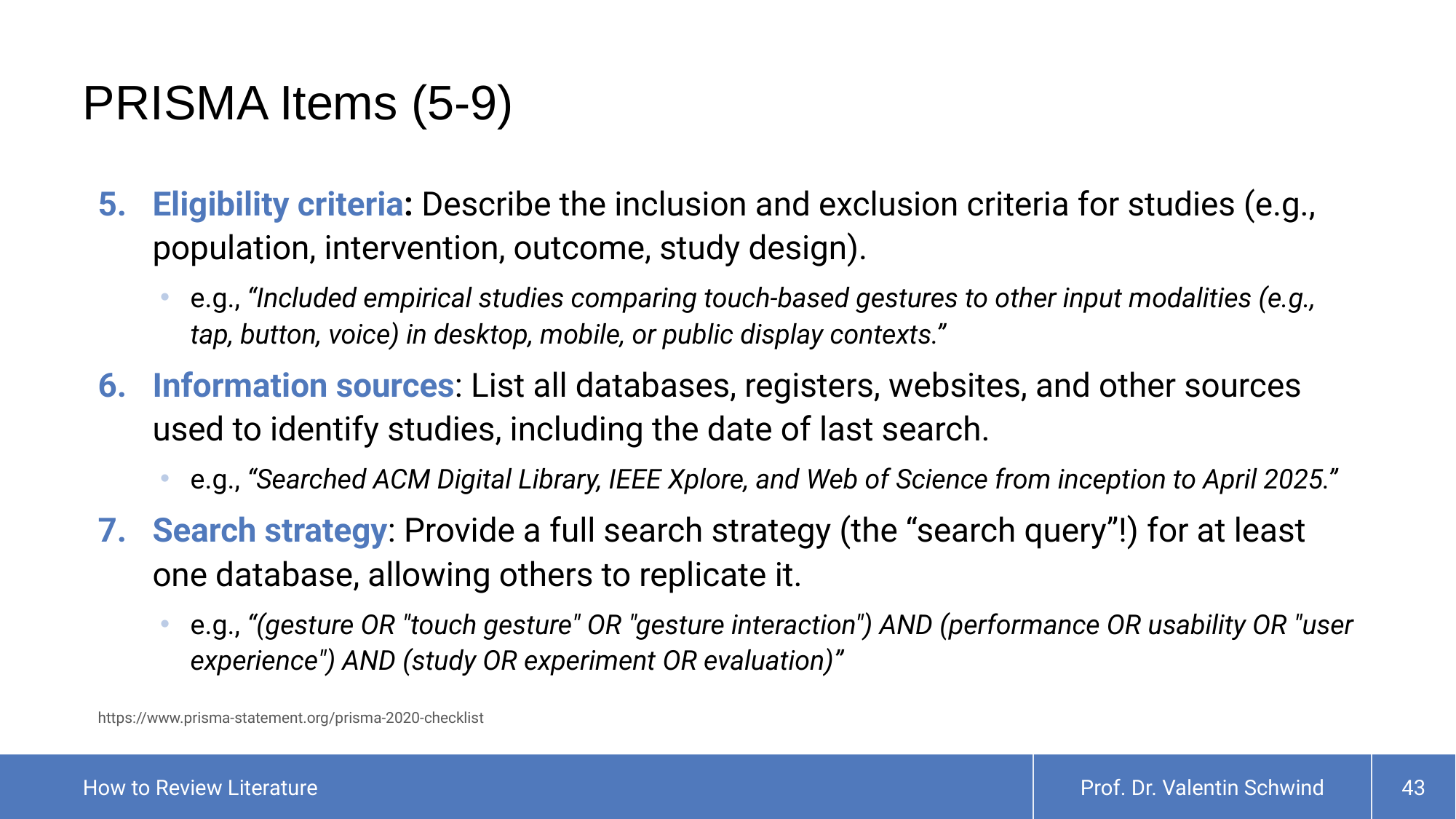

# PRISMA Items (5-9)
Eligibility criteria: Describe the inclusion and exclusion criteria for studies (e.g., population, intervention, outcome, study design).
e.g., “Included empirical studies comparing touch-based gestures to other input modalities (e.g., tap, button, voice) in desktop, mobile, or public display contexts.”
Information sources: List all databases, registers, websites, and other sources used to identify studies, including the date of last search.
e.g., “Searched ACM Digital Library, IEEE Xplore, and Web of Science from inception to April 2025.”
Search strategy: Provide a full search strategy (the “search query”!) for at least one database, allowing others to replicate it.
e.g., “(gesture OR "touch gesture" OR "gesture interaction") AND (performance OR usability OR "user experience") AND (study OR experiment OR evaluation)”
https://www.prisma-statement.org/prisma-2020-checklist
How to Review Literature
Prof. Dr. Valentin Schwind
43